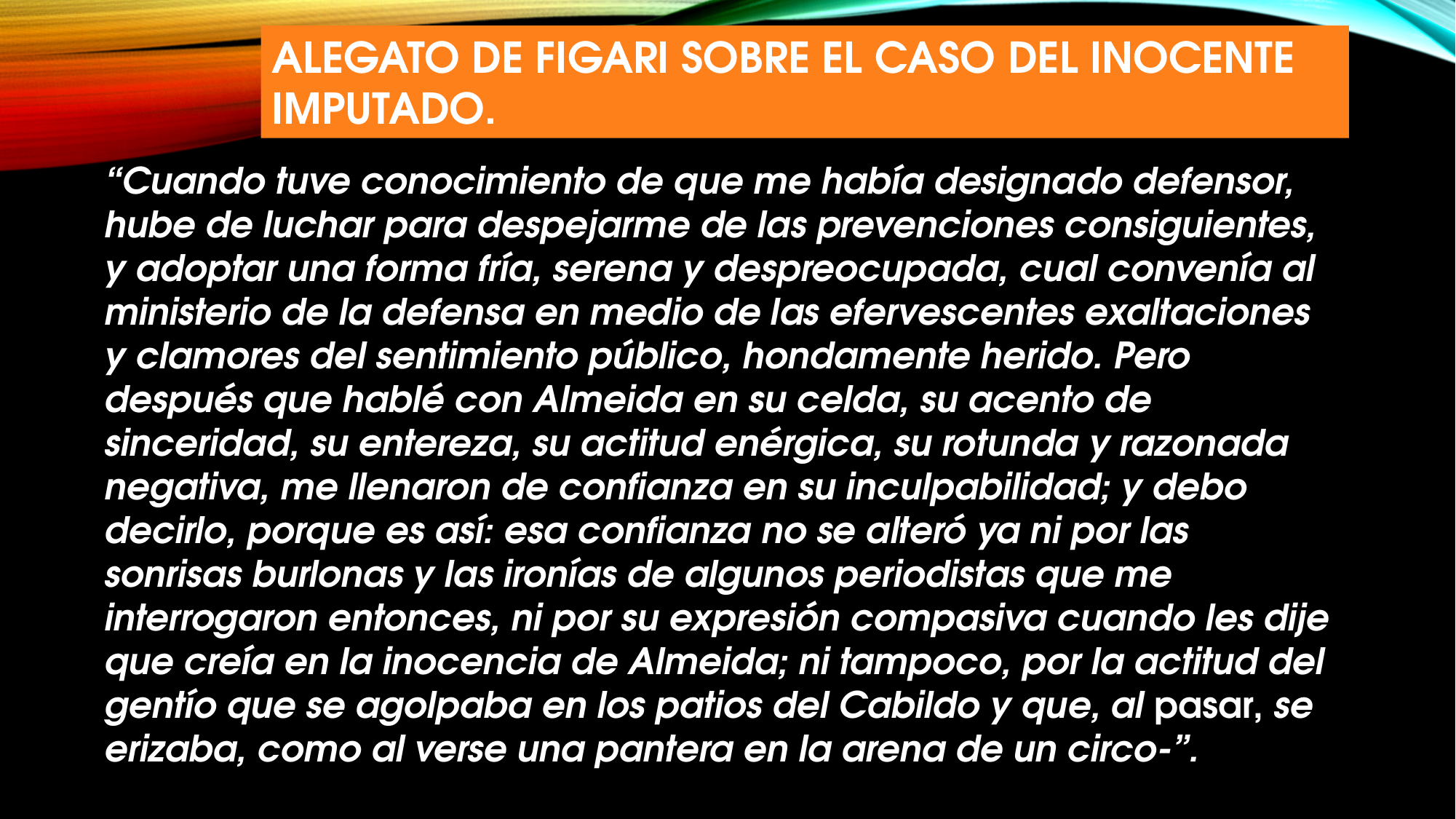

ALEGATO DE FIGARI SOBRE EL CASO DEL INOCENTE IMPUTADO.

“Cuando tuve conocimiento de que me había designado defensor, hube de luchar para despejarme de las prevenciones consiguientes, y adoptar una forma fría, serena y despreocupada, cual convenía al ministerio de la defensa en medio de las efervescentes exaltaciones y clamores del sentimiento público, hondamente herido. Pero después que hablé con Almeida en su celda, su acento de sinceridad, su entereza, su actitud enérgica, su rotunda y razonada negativa, me llenaron de confianza en su inculpabilidad; y debo decirlo, porque es así: esa confianza no se alteró ya ni por las
sonrisas burlonas y las ironías de algunos periodistas que me interrogaron entonces, ni por su expresión compasiva cuando les dije que creía en la inocencia de Almeida; ni tampoco, por la actitud del gentío que se agolpaba en los patios del Cabildo y que, al pasar, se erizaba, como al verse una pantera en la arena de un circo-”.